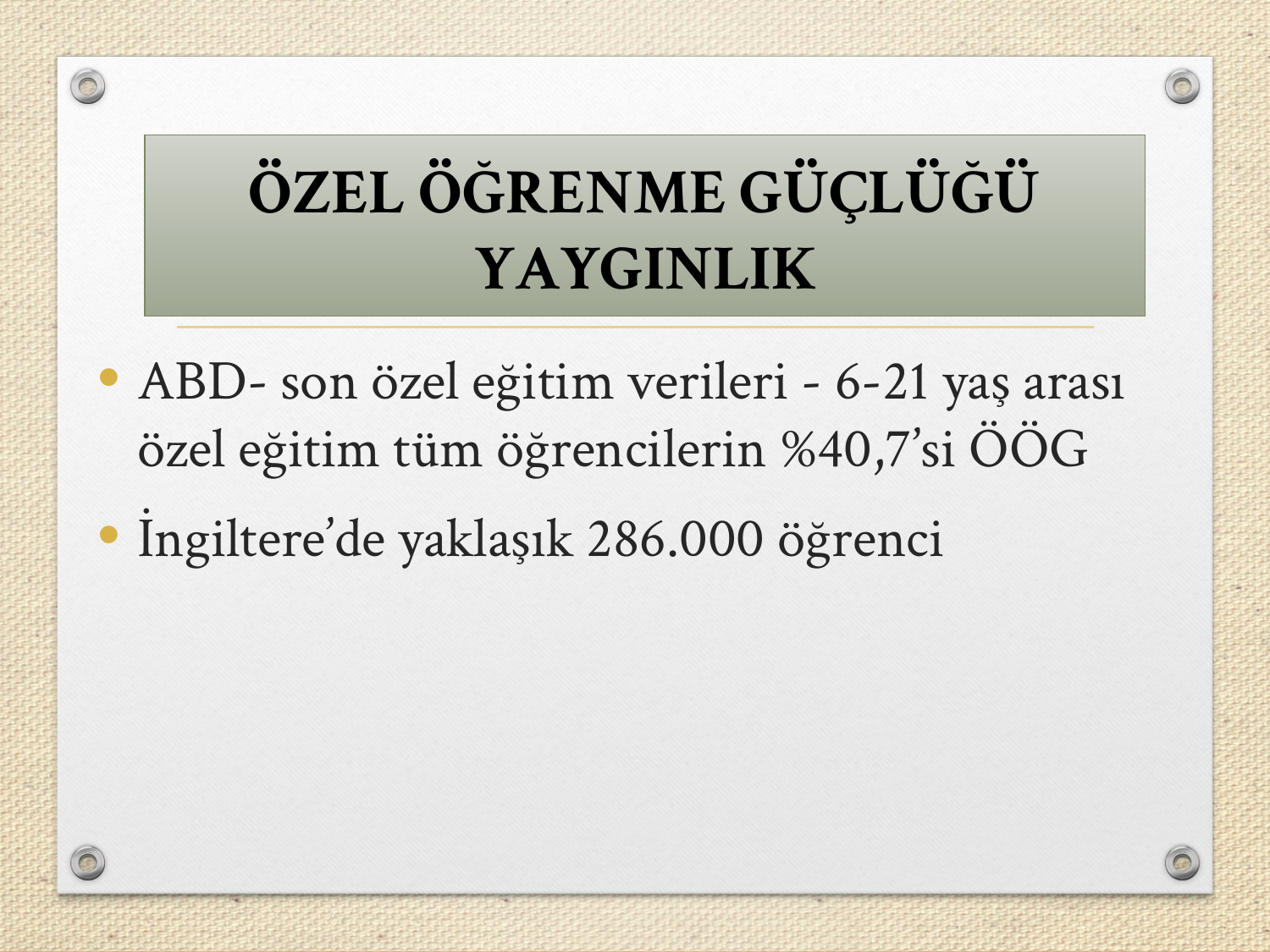

ÖZEL ÖĞRENME GÜÇLÜĞÜ YAYGINLIK
ABD- son özel eğitim verileri - 6-21 yaş arası özel eğitim tüm öğrencilerin %40,7’si ÖÖG
İngiltere’de yaklaşık 286.000 öğrenci